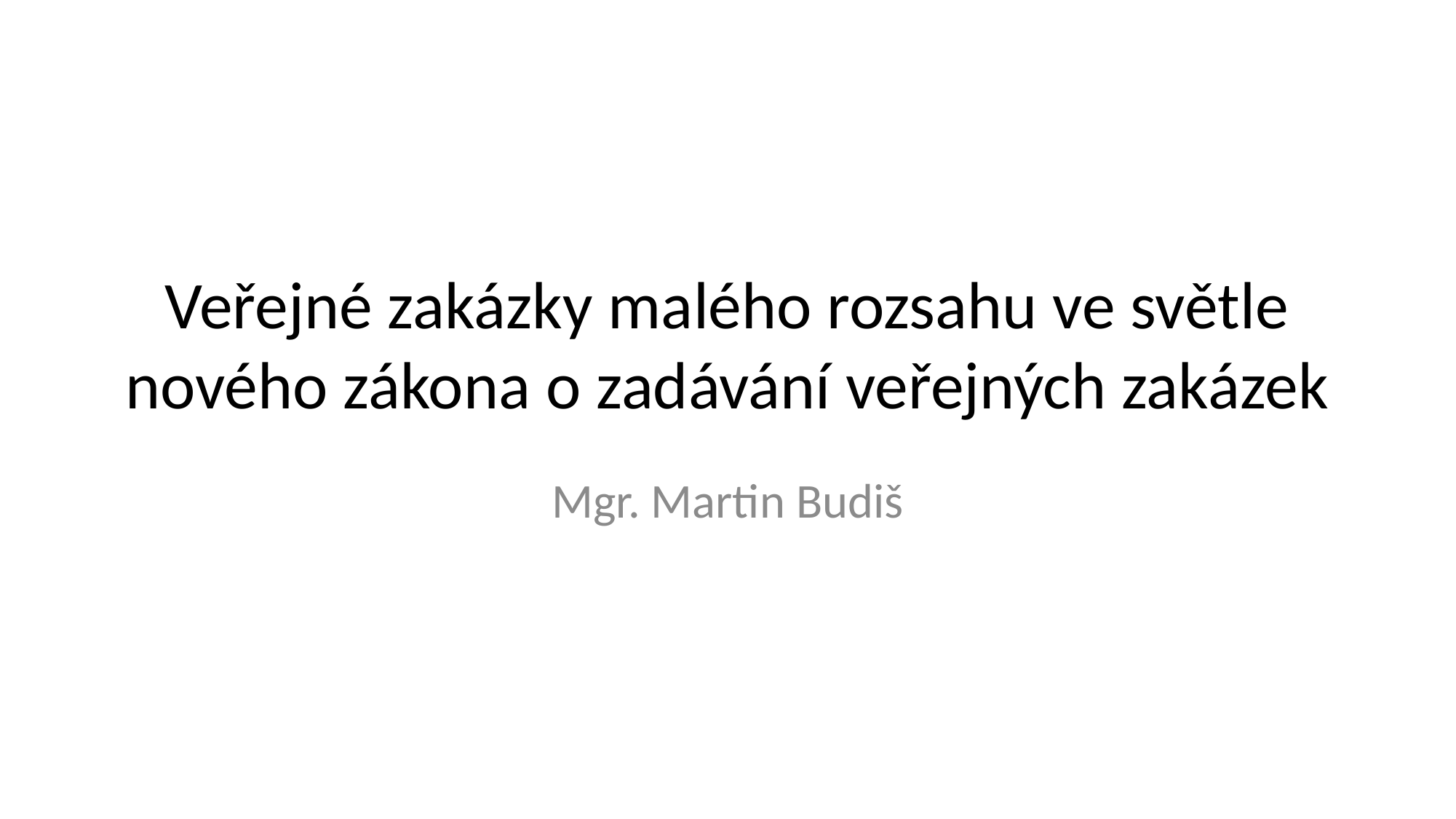

# Veřejné zakázky malého rozsahu ve světle nového zákona o zadávání veřejných zakázek
Mgr. Martin Budiš